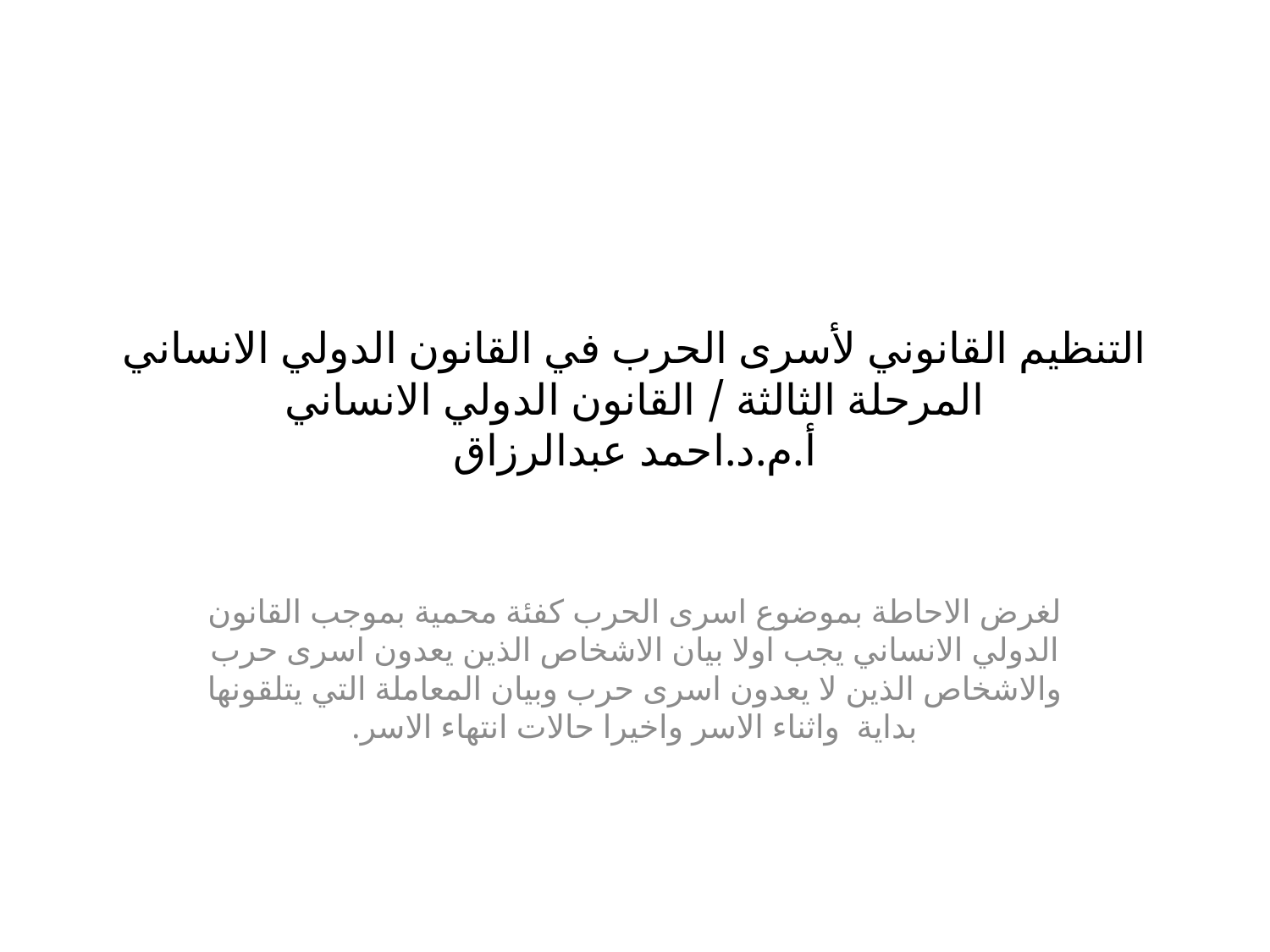

# التنظيم القانوني لأسرى الحرب في القانون الدولي الانساني المرحلة الثالثة / القانون الدولي الانساني أ.م.د.احمد عبدالرزاق

لغرض الاحاطة بموضوع اسرى الحرب كفئة محمية بموجب القانون الدولي الانساني يجب اولا بيان الاشخاص الذين يعدون اسرى حرب والاشخاص الذين لا يعدون اسرى حرب وبيان المعاملة التي يتلقونها بداية  واثناء الاسر واخيرا حالات انتهاء الاسر.